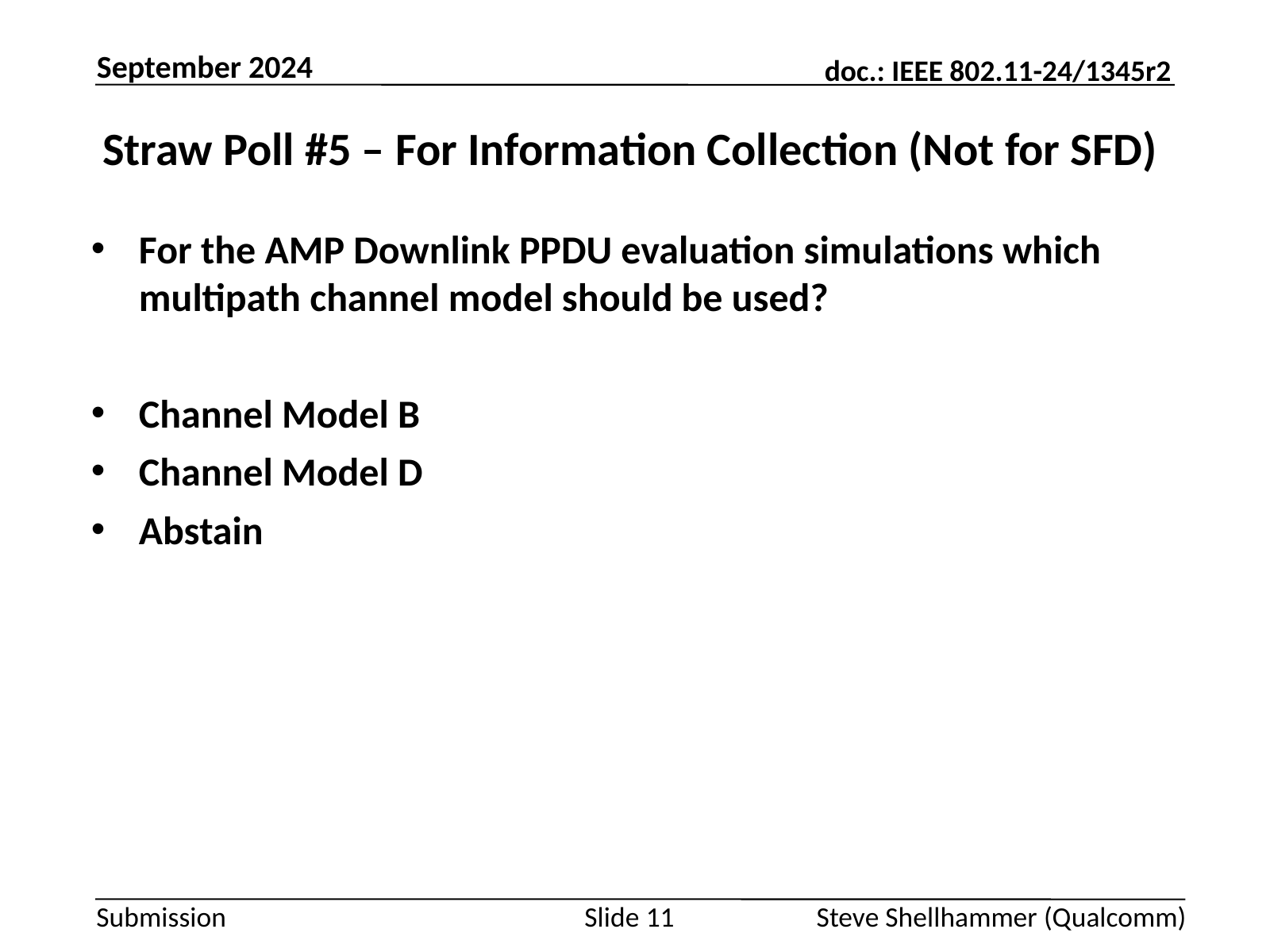

September 2024
# Straw Poll #5 – For Information Collection (Not for SFD)
For the AMP Downlink PPDU evaluation simulations which multipath channel model should be used?

Channel Model B
Channel Model D
Abstain
Slide 11
Steve Shellhammer (Qualcomm)